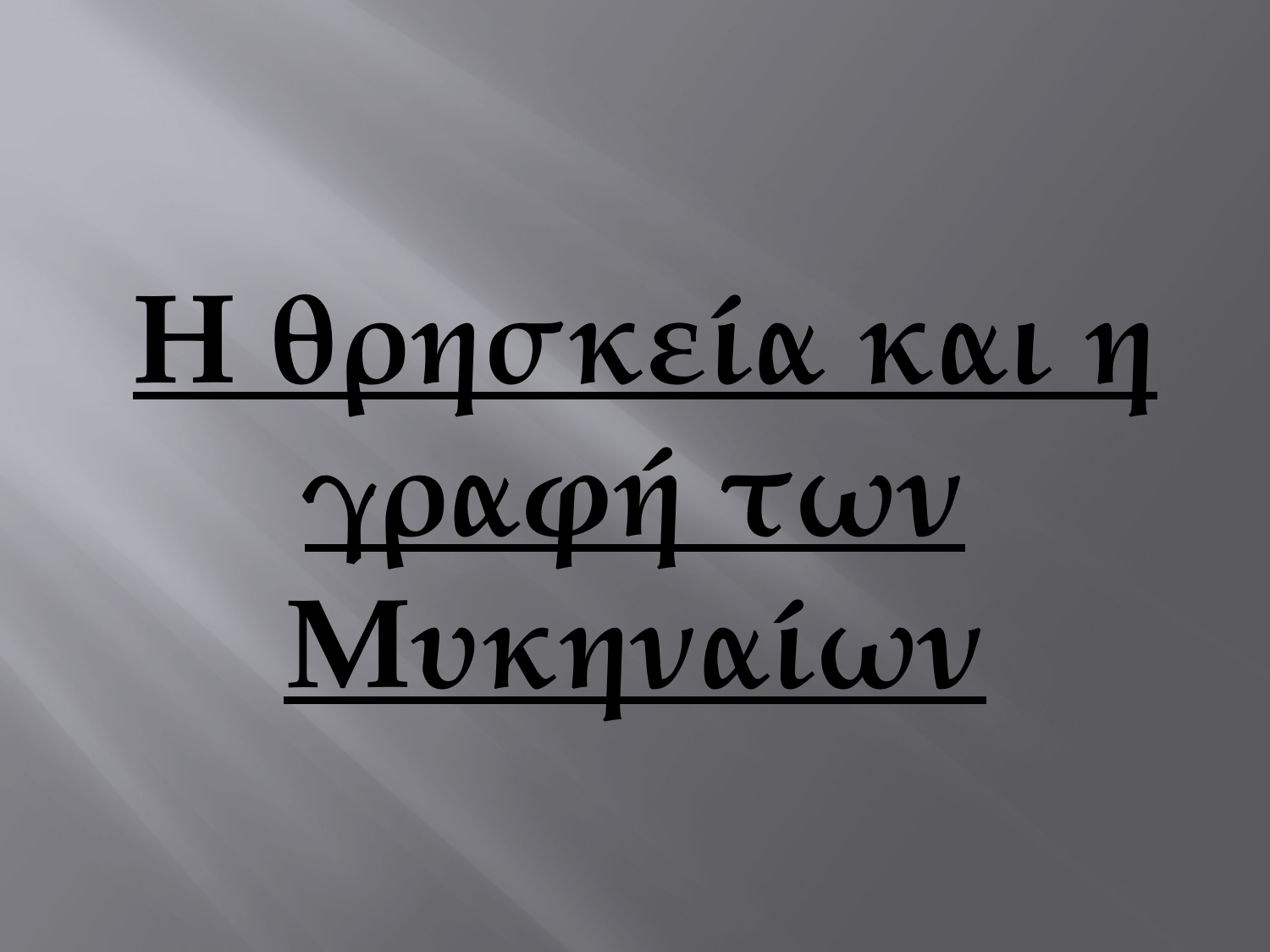

# Η θρησκεία και η γραφή των Μυκηναίων